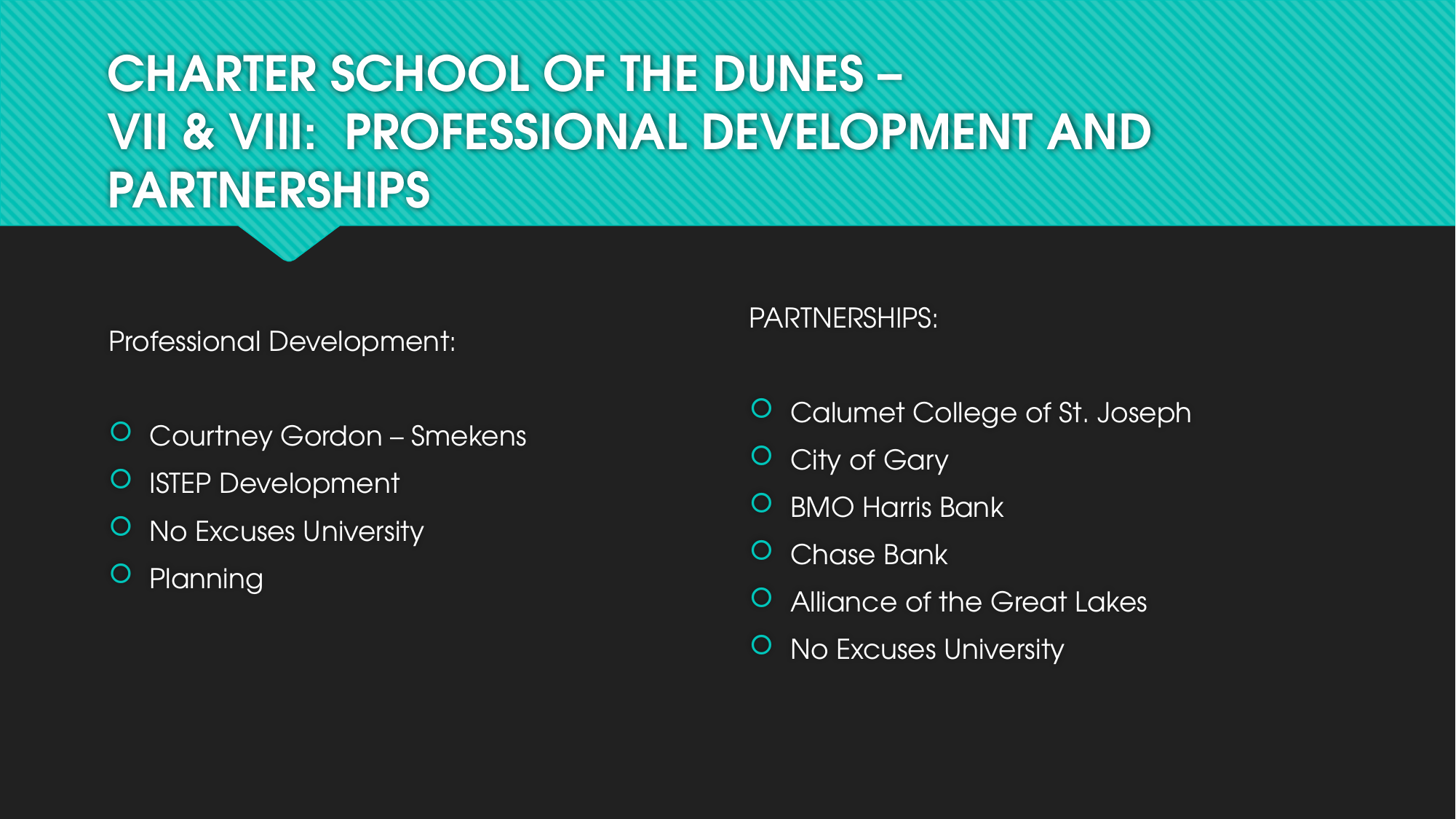

# CHARTER SCHOOL OF THE DUNES – VII & VIII:  PROFESSIONAL DEVELOPMENT AND PARTNERSHIPS
Professional Development:

Courtney Gordon – Smekens
ISTEP Development
No Excuses University
Planning

PARTNERSHIPS:

Calumet College of St. Joseph
City of Gary
BMO Harris Bank
Chase Bank
Alliance of the Great Lakes
No Excuses University